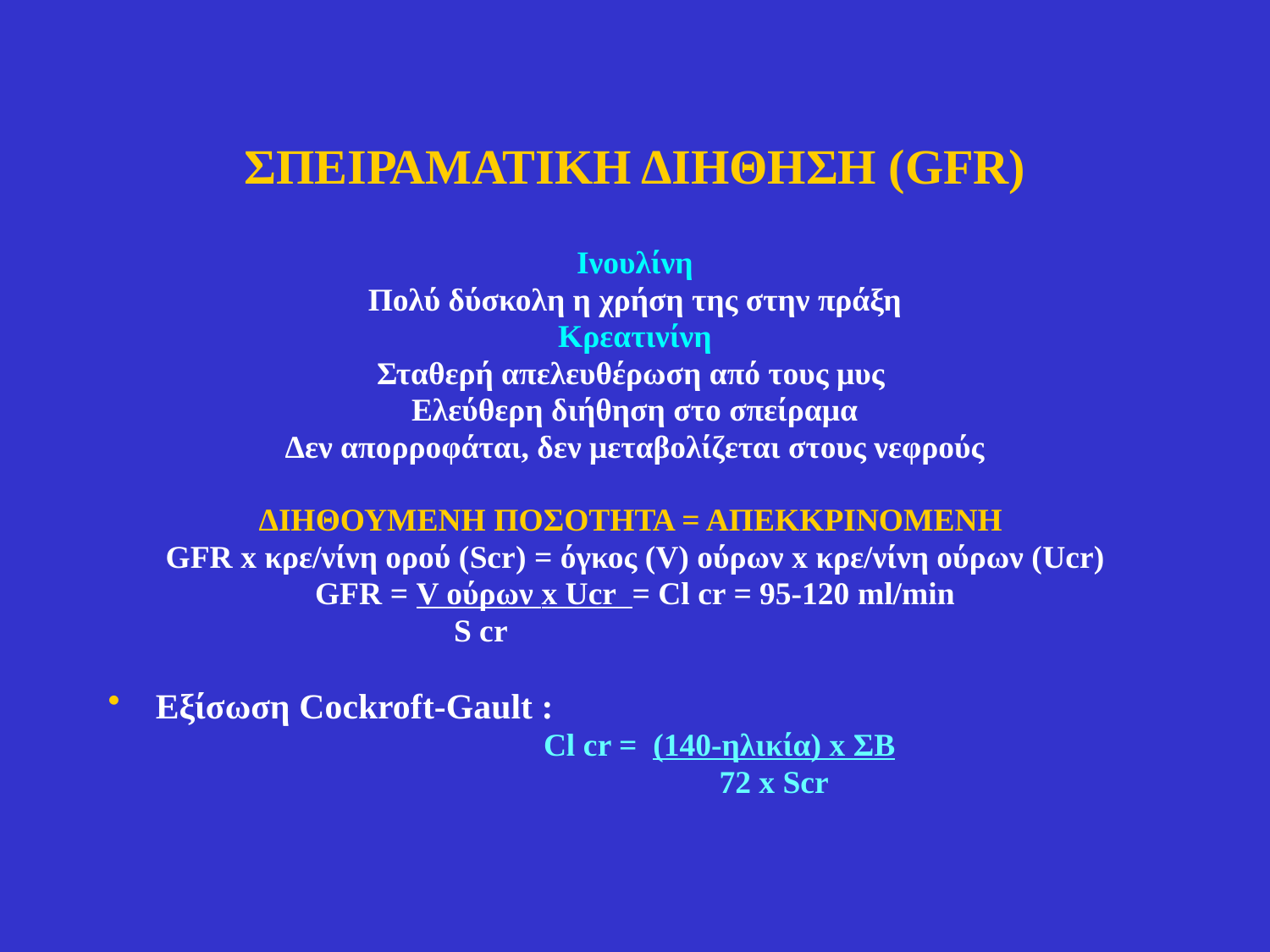

# ΣΠΕΙΡΑΜΑΤΙΚΗ ΔΙΗΘΗΣΗ (GFR)
Ινουλίνη
Πολύ δύσκολη η χρήση της στην πράξη
Κρεατινίνη
Σταθερή απελευθέρωση από τους μυς
Ελεύθερη διήθηση στο σπείραμα
Δεν απορροφάται, δεν μεταβολίζεται στους νεφρούς

ΔΙΗΘΟΥΜΕΝΗ ΠΟΣΟΤΗΤΑ = ΑΠΕΚΚΡΙΝΟΜΕΝΗ
GFR x κρε/νίνη ορού (Scr) = όγκος (V) ούρων x κρε/νίνη ούρων (Ucr)
GFR = V ούρων x Ucr  = Cl cr = 95-120 ml/min
                                           S cr

Εξίσωση Cockroft-Gault :
                     Cl cr =  (140-ηλικία) x ΣΒ
                                                                            72 x Scr